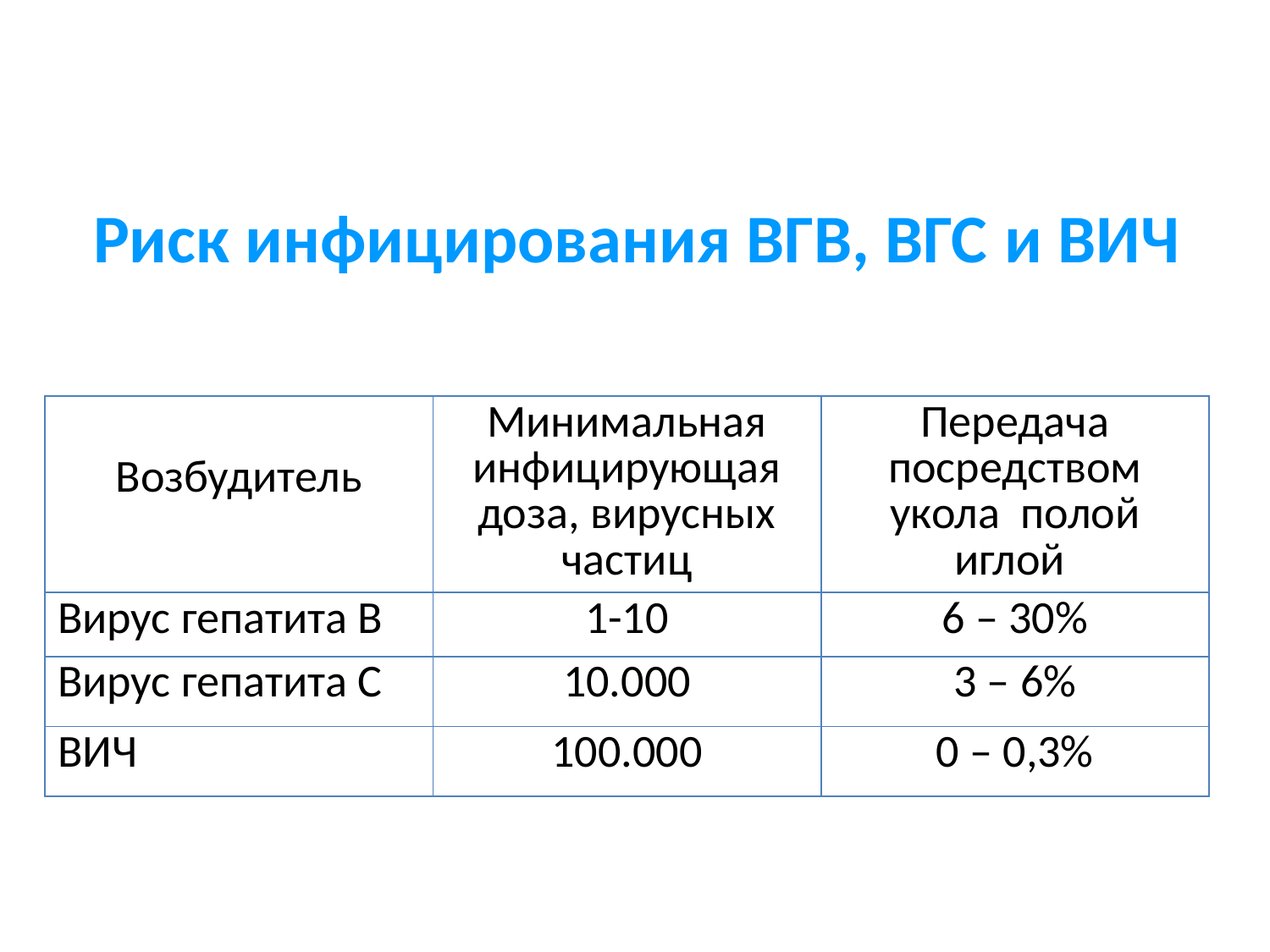

# Риск инфицирования ВГВ, ВГС и ВИЧ
| Возбудитель | Минимальная инфицирующая доза, вирусных частиц | Передача посредством укола полой иглой |
| --- | --- | --- |
| Вирус гепатита В | 1-10 | 6 – 30% |
| Вирус гепатита С | 10.000 | 3 – 6% |
| ВИЧ | 100.000 | 0 – 0,3% |